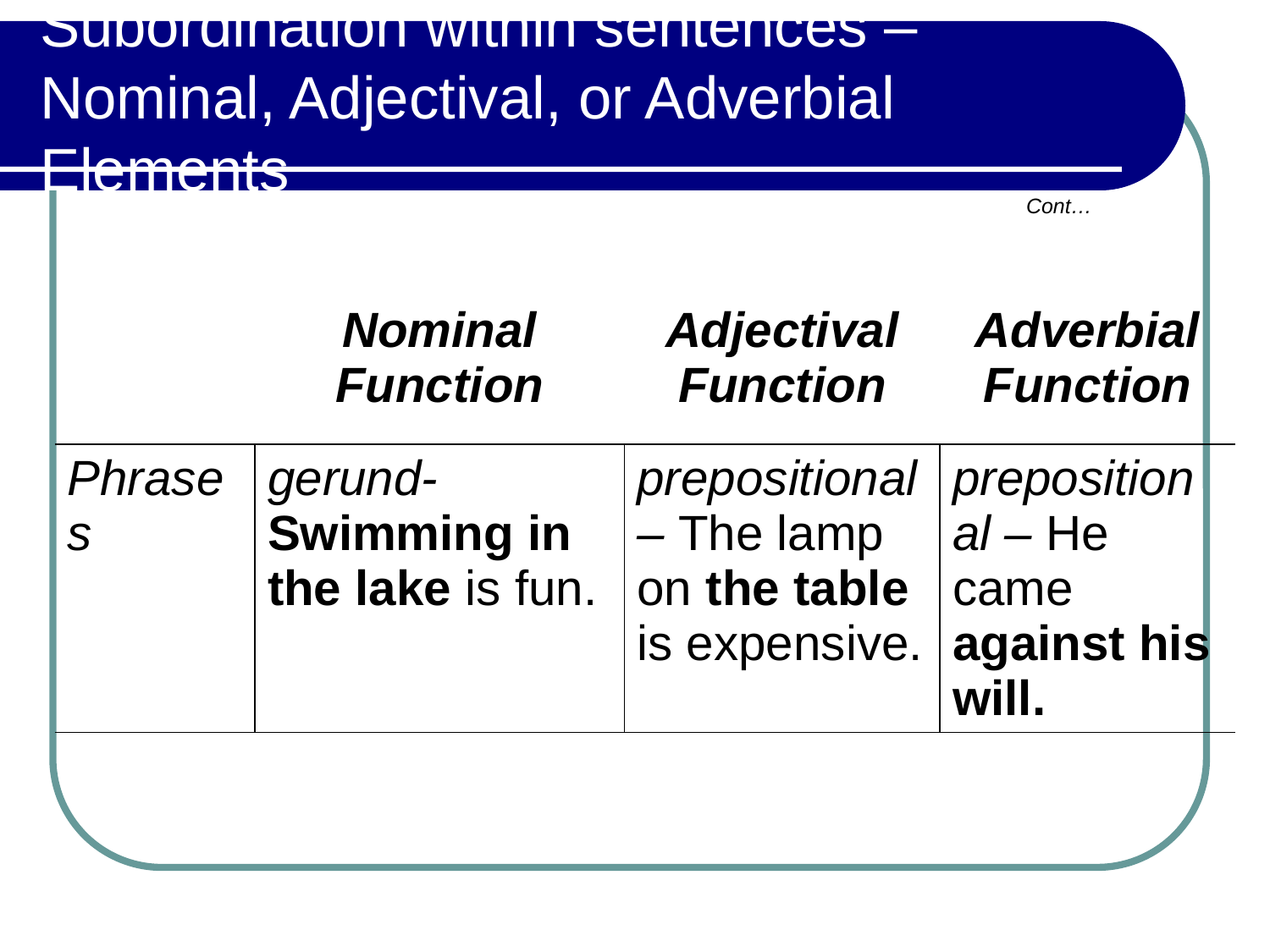

# Subordination within sentences – Nominal, Adjectival, or Adverbial Elements
Cont…
|  | Nominal Function | Adjectival Function | Adverbial Function |
| --- | --- | --- | --- |
| Phrases | gerund- Swimming in the lake is fun. | prepositional – The lamp on the table is expensive. | prepositional – He came against his will. |